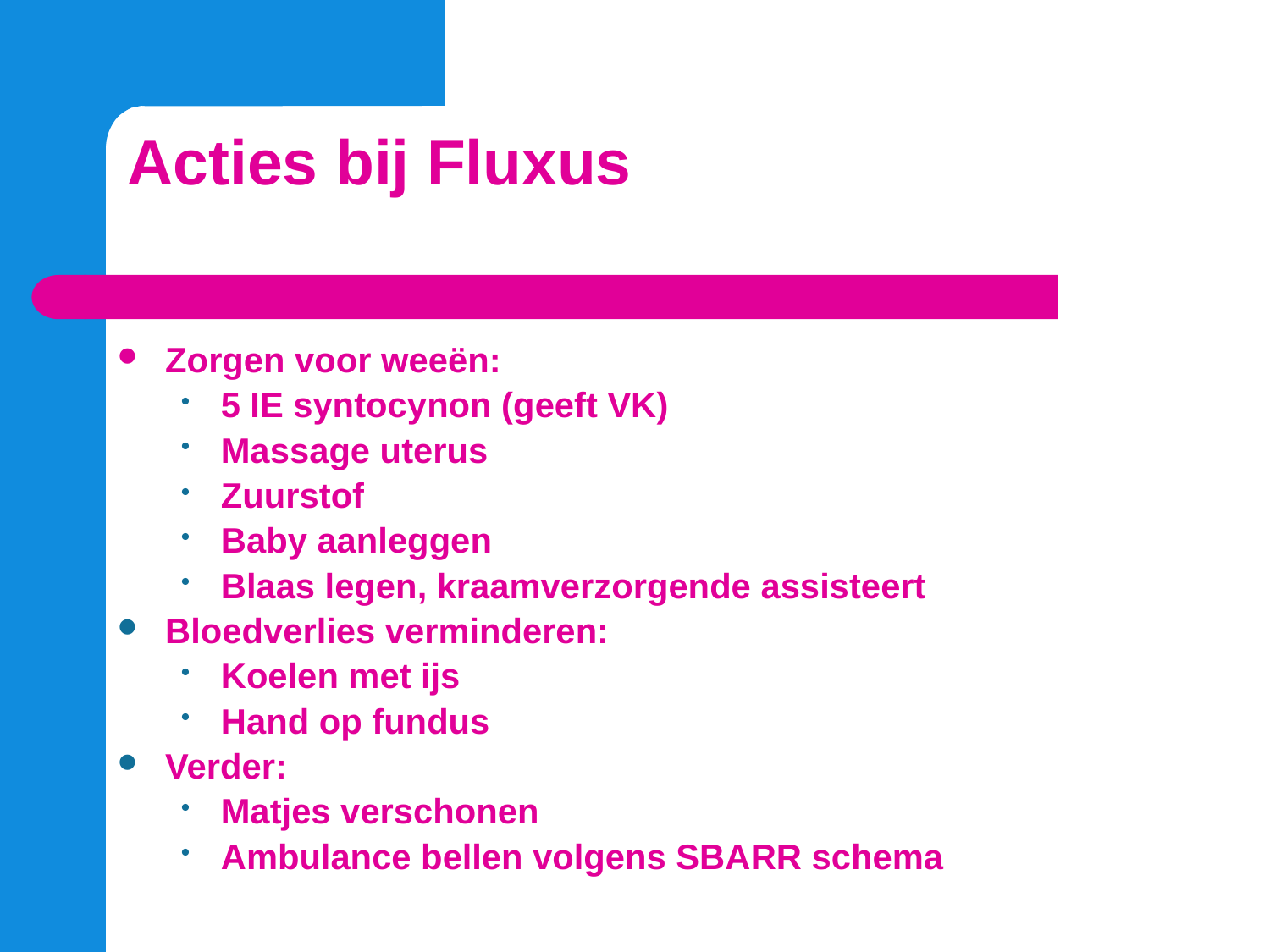

# Acties bij Fluxus
Zorgen voor weeën:
5 IE syntocynon (geeft VK)
Massage uterus
Zuurstof
Baby aanleggen
Blaas legen, kraamverzorgende assisteert
Bloedverlies verminderen:
Koelen met ijs
Hand op fundus
Verder:
Matjes verschonen
Ambulance bellen volgens SBARR schema